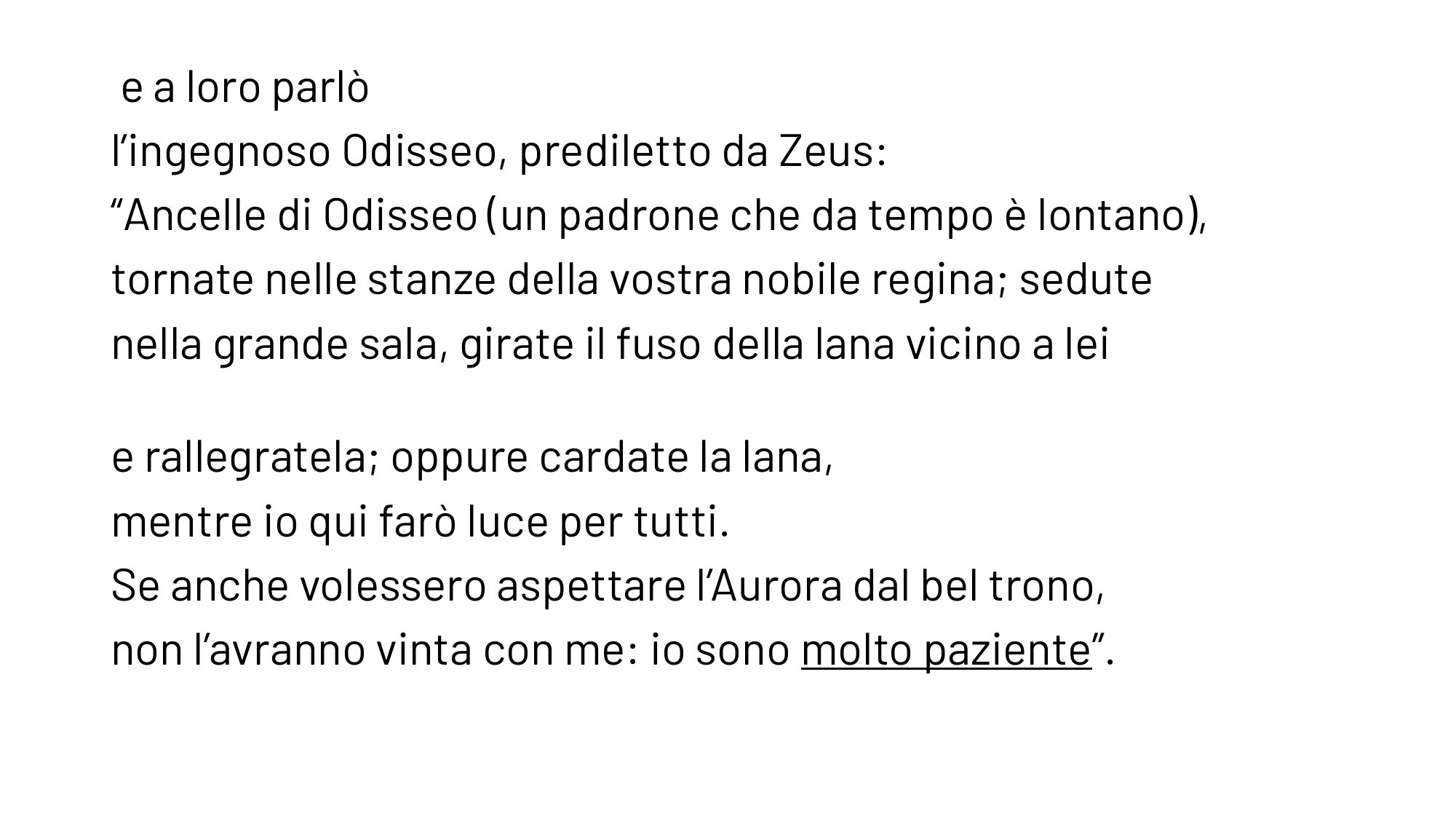

e a loro parlò
l’ingegnoso Odisseo, prediletto da Zeus:
“Ancelle di Odisseo (un padrone che da tempo è lontano),
tornate nelle stanze della vostra nobile regina; sedute
nella grande sala, girate il fuso della lana vicino a lei
e rallegratela; oppure cardate la lana,
mentre io qui farò luce per tutti.
Se anche volessero aspettare l’Aurora dal bel trono,
non l’avranno vinta con me: io sono molto paziente”.